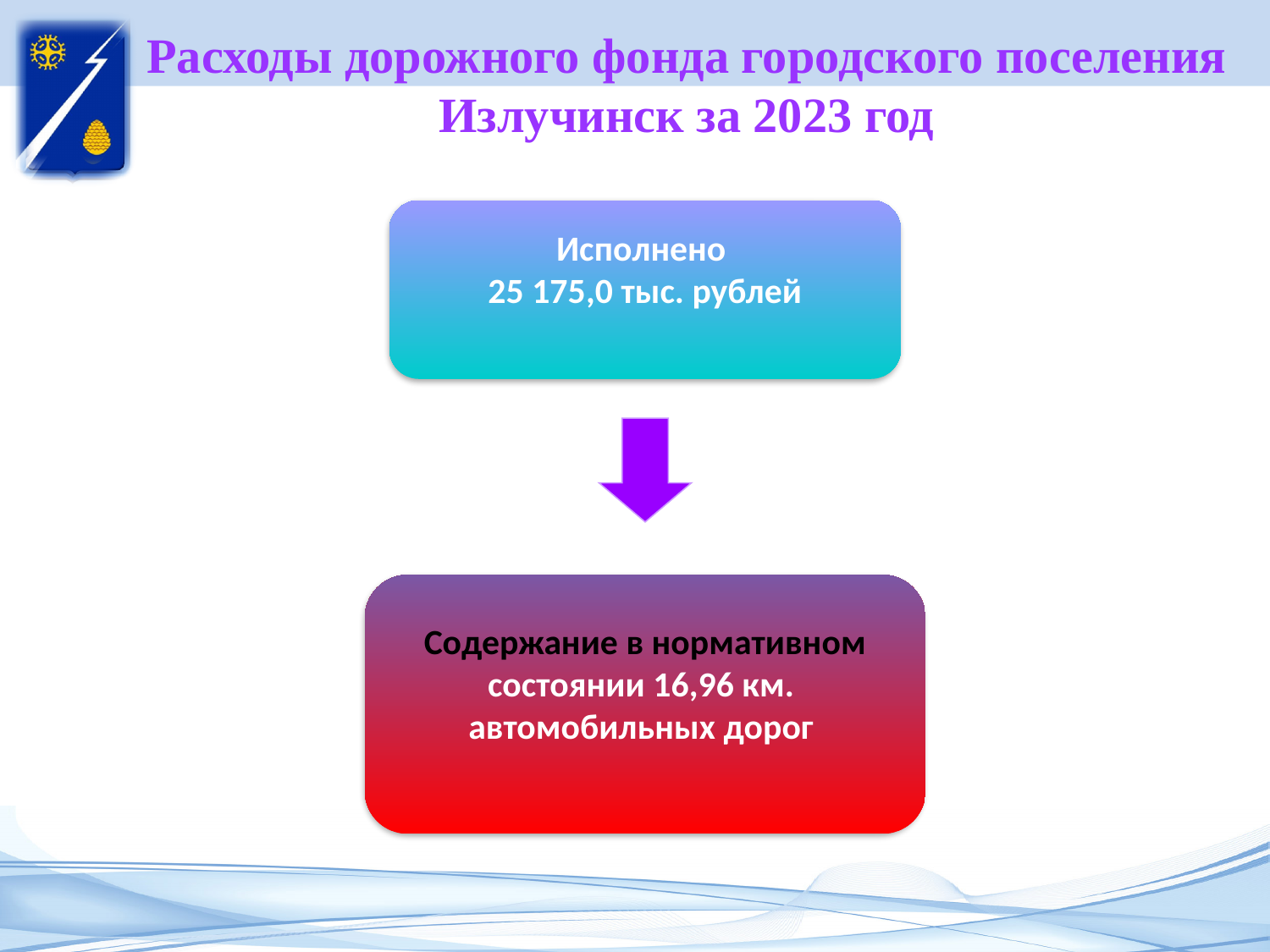

# Расходы дорожного фонда городского поселения Излучинск за 2023 год
Исполнено
25 175,0 тыс. рублей

Содержание в нормативном состоянии 16,96 км.
автомобильных дорог